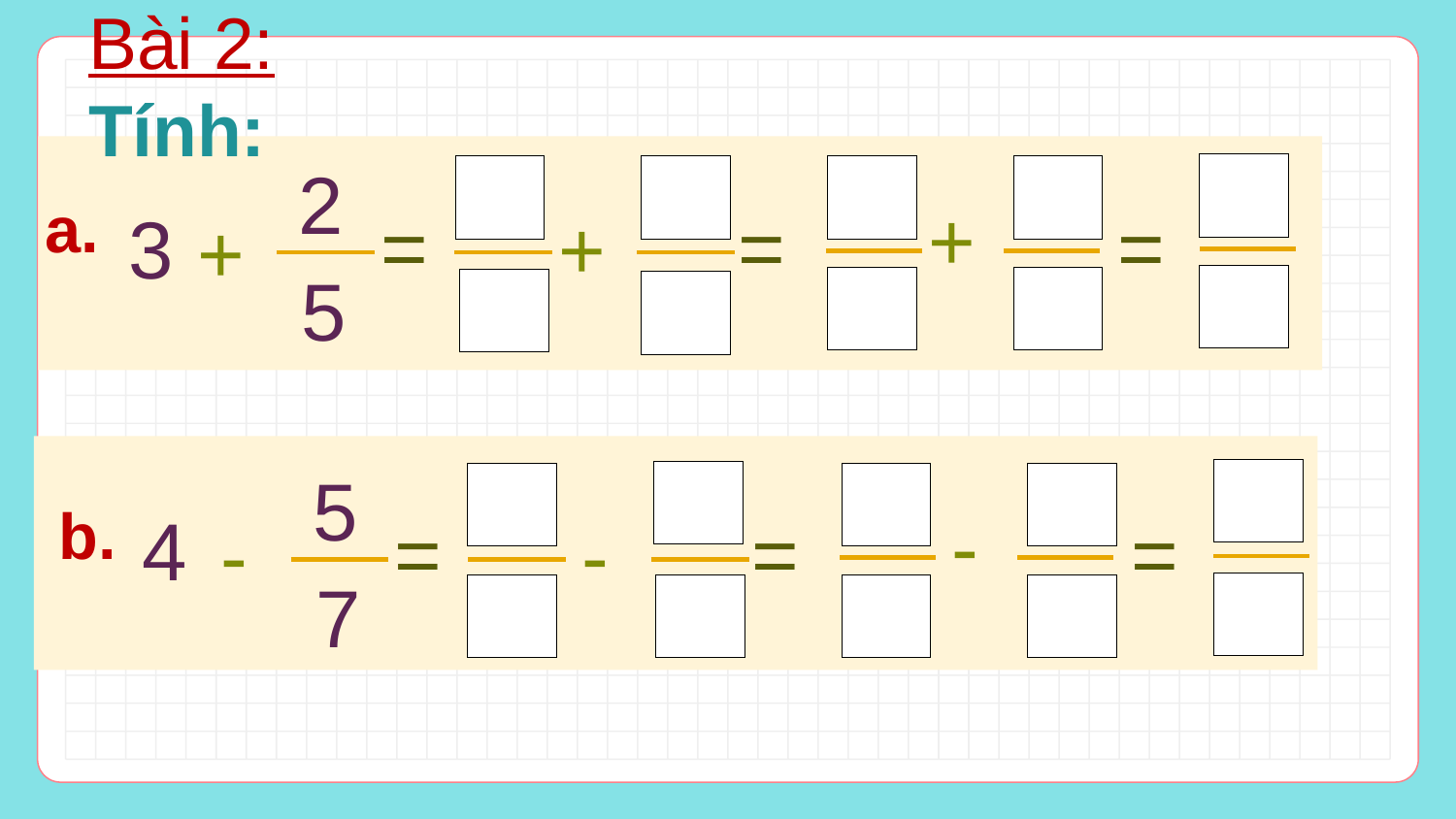

Bài 2: Tính:

2
5

a.
+
=
=
=
+
3
+

5
7
b.
-
4
=
=
=
-
-